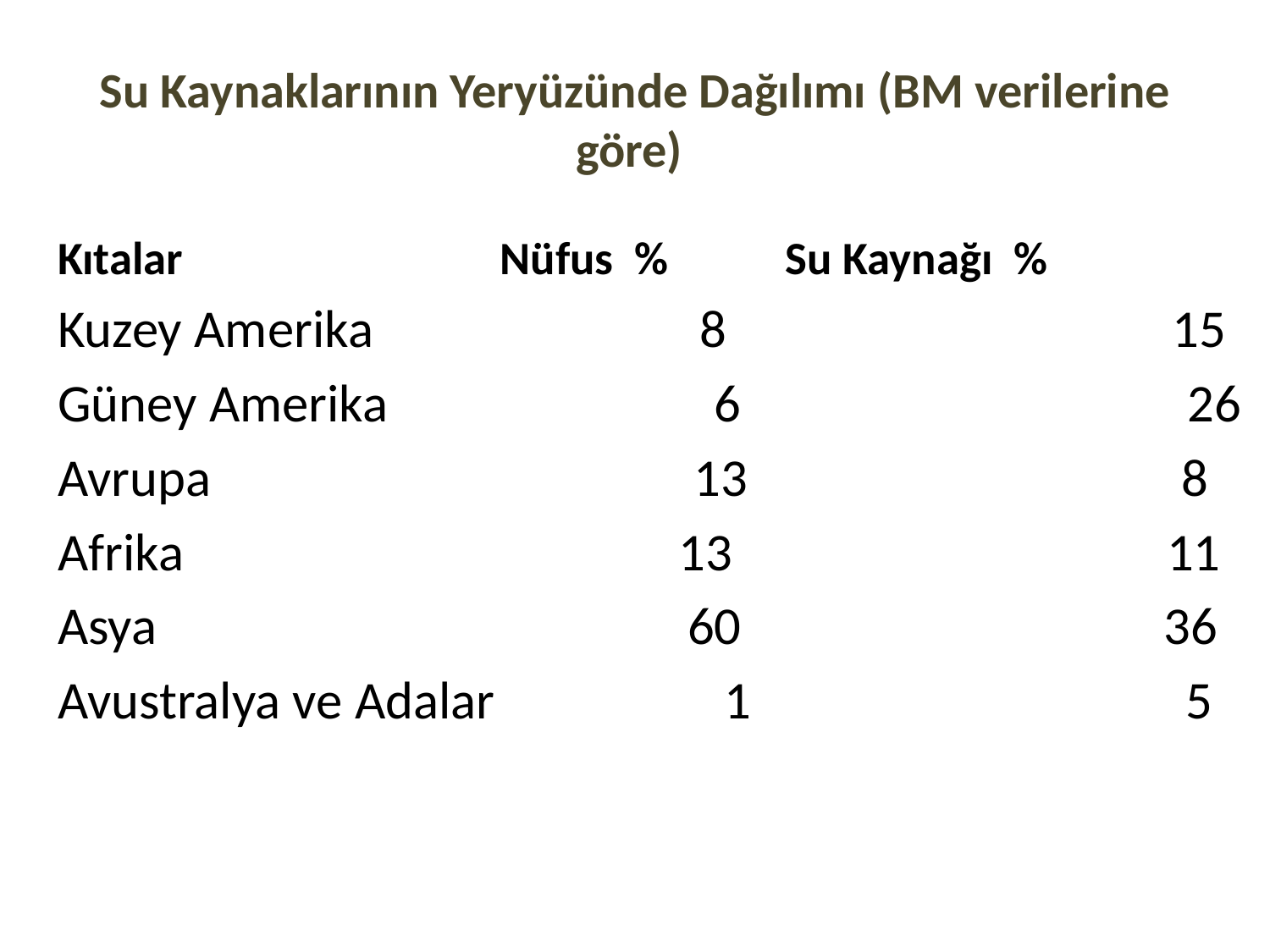

# Su Kaynaklarının Yeryüzünde Dağılımı (BM verilerine göre)
Kıtalar                              Nüfus  %           Su Kaynağı  %
Kuzey Amerika                           8                                     15
Güney Amerika                           6                                     26
Avrupa                                        13                                    8
Afrika                                         13                                    11
Asya                                            60                                   36
Avustralya ve Adalar                   1                                    5